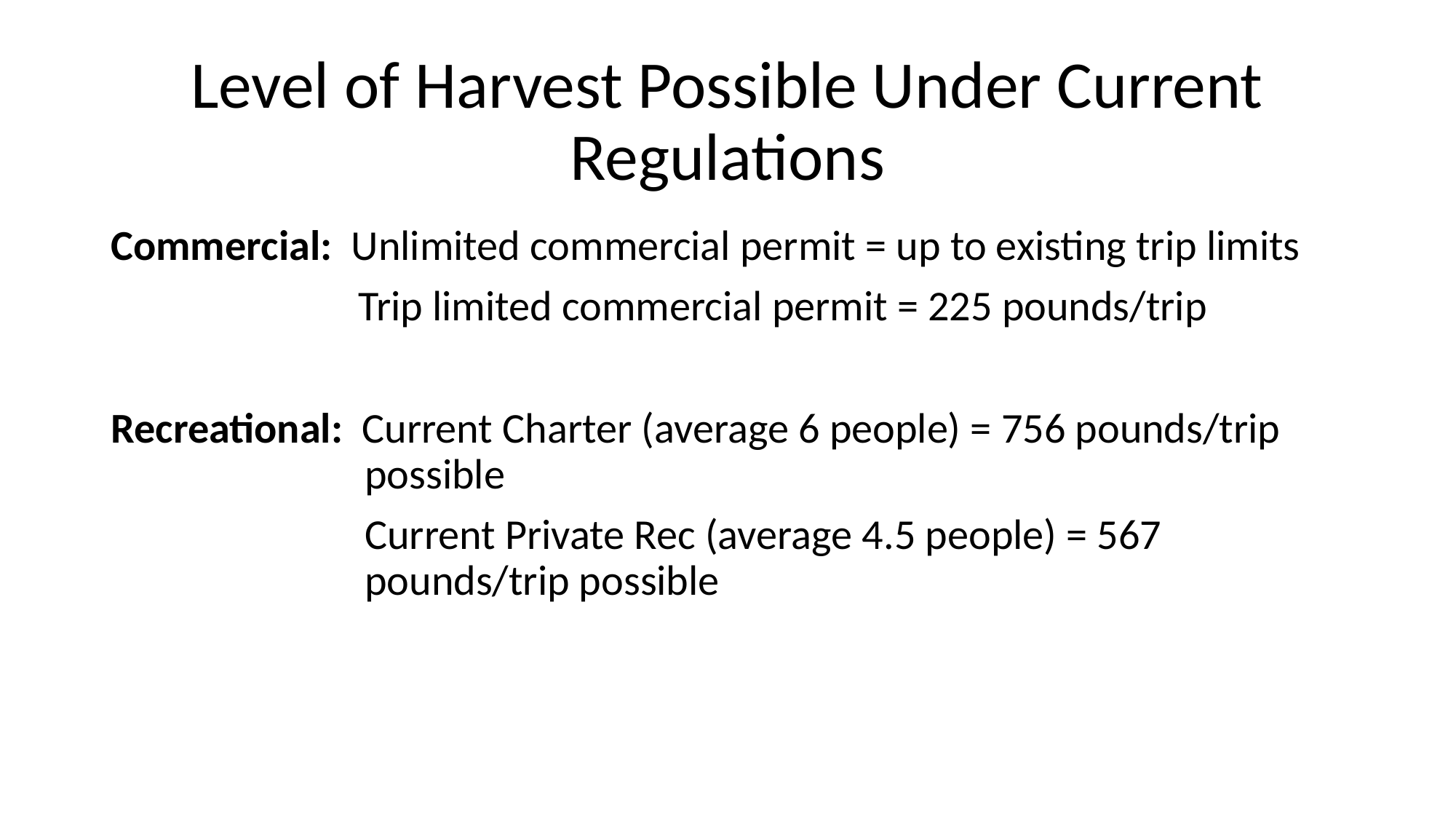

# Level of Harvest Possible Under Current Regulations
Commercial:  Unlimited commercial permit = up to existing trip limits
		   Trip limited commercial permit = 225 pounds/trip

Recreational:  Current Charter (average 6 people) = 756 pounds/trip possible
	Current Private Rec (average 4.5 people) = 567 pounds/trip possible